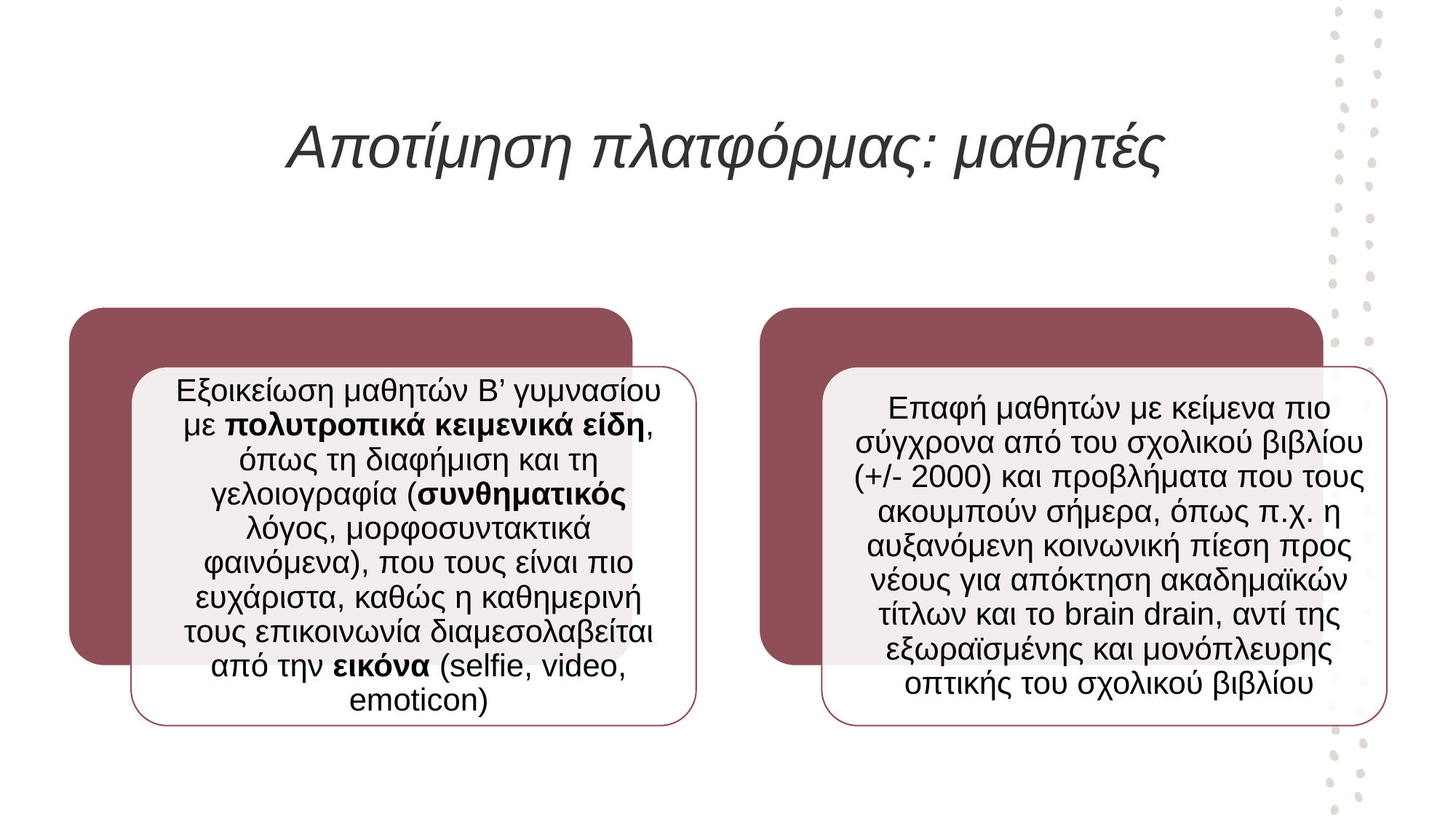

# Αποτίμηση πλατφόρμας: μαθητές
Εξοικείωση μαθητών Β’ γυμνασίου με πολυτροπικά κειμενικά είδη, όπως τη διαφήμιση και τη γελοιογραφία (συνθηματικός λόγος, μορφοσυντακτικά φαινόμενα), που τους είναι πιο ευχάριστα, καθώς η καθημερινή τους επικοινωνία διαμεσολαβείται από την εικόνα (selfie, video, emoticon)
Επαφή μαθητών με κείμενα πιο σύγχρονα από του σχολικού βιβλίου (+/- 2000) και προβλήματα που τους ακουμπούν σήμερα, όπως π.χ. η αυξανόμενη κοινωνική πίεση προς νέους για απόκτηση ακαδημαϊκών τίτλων και το brain drain, αντί της εξωραϊσμένης και μονόπλευρης οπτικής του σχολικού βιβλίου